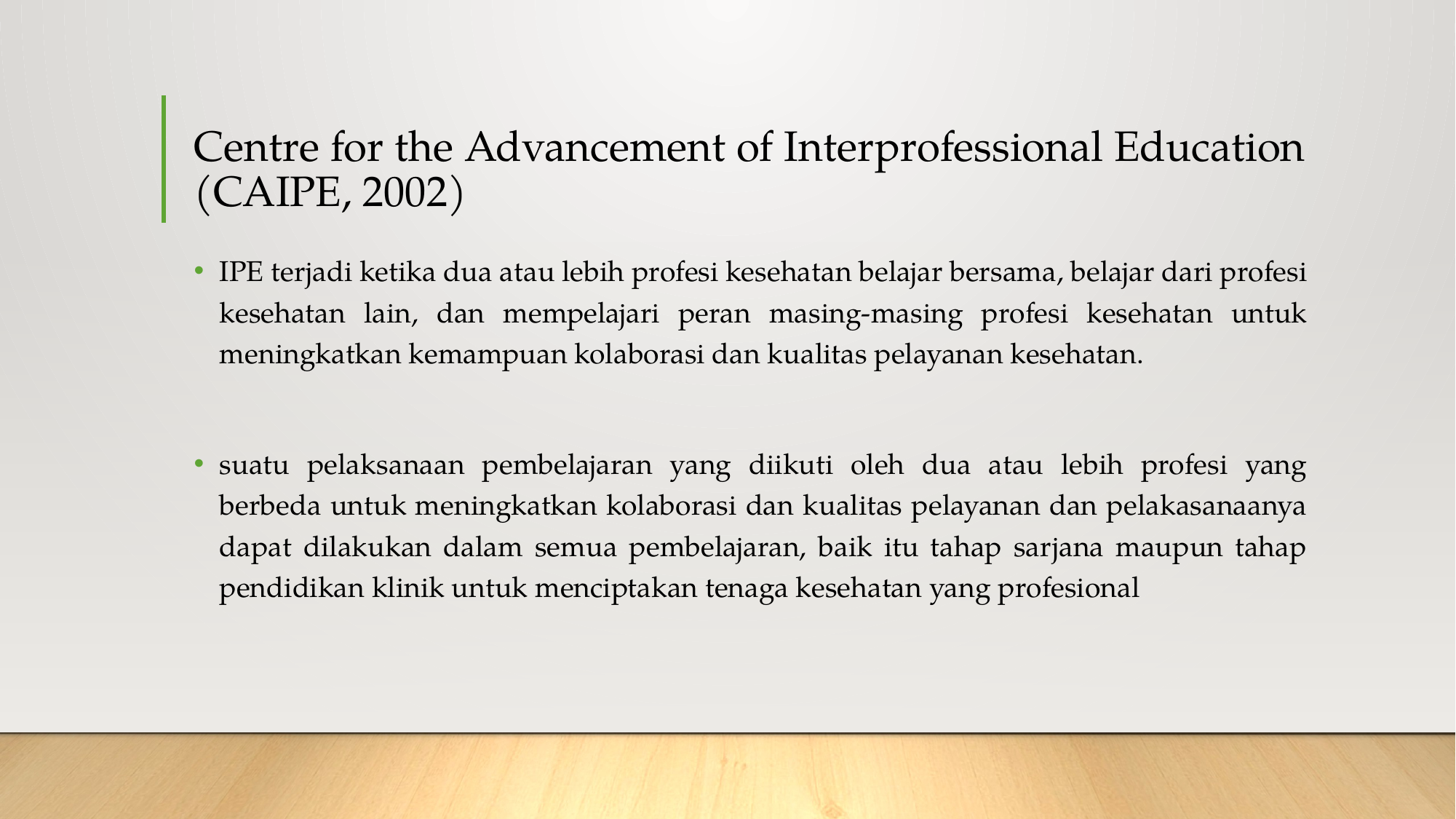

# Centre for the Advancement of Interprofessional Education (CAIPE, 2002)
IPE terjadi ketika dua atau lebih profesi kesehatan belajar bersama, belajar dari profesi kesehatan lain, dan mempelajari peran masing-masing profesi kesehatan untuk meningkatkan kemampuan kolaborasi dan kualitas pelayanan kesehatan.

suatu pelaksanaan pembelajaran yang diikuti oleh dua atau lebih profesi yang berbeda untuk meningkatkan kolaborasi dan kualitas pelayanan dan pelakasanaanya dapat dilakukan dalam semua pembelajaran, baik itu tahap sarjana maupun tahap pendidikan klinik untuk menciptakan tenaga kesehatan yang profesional